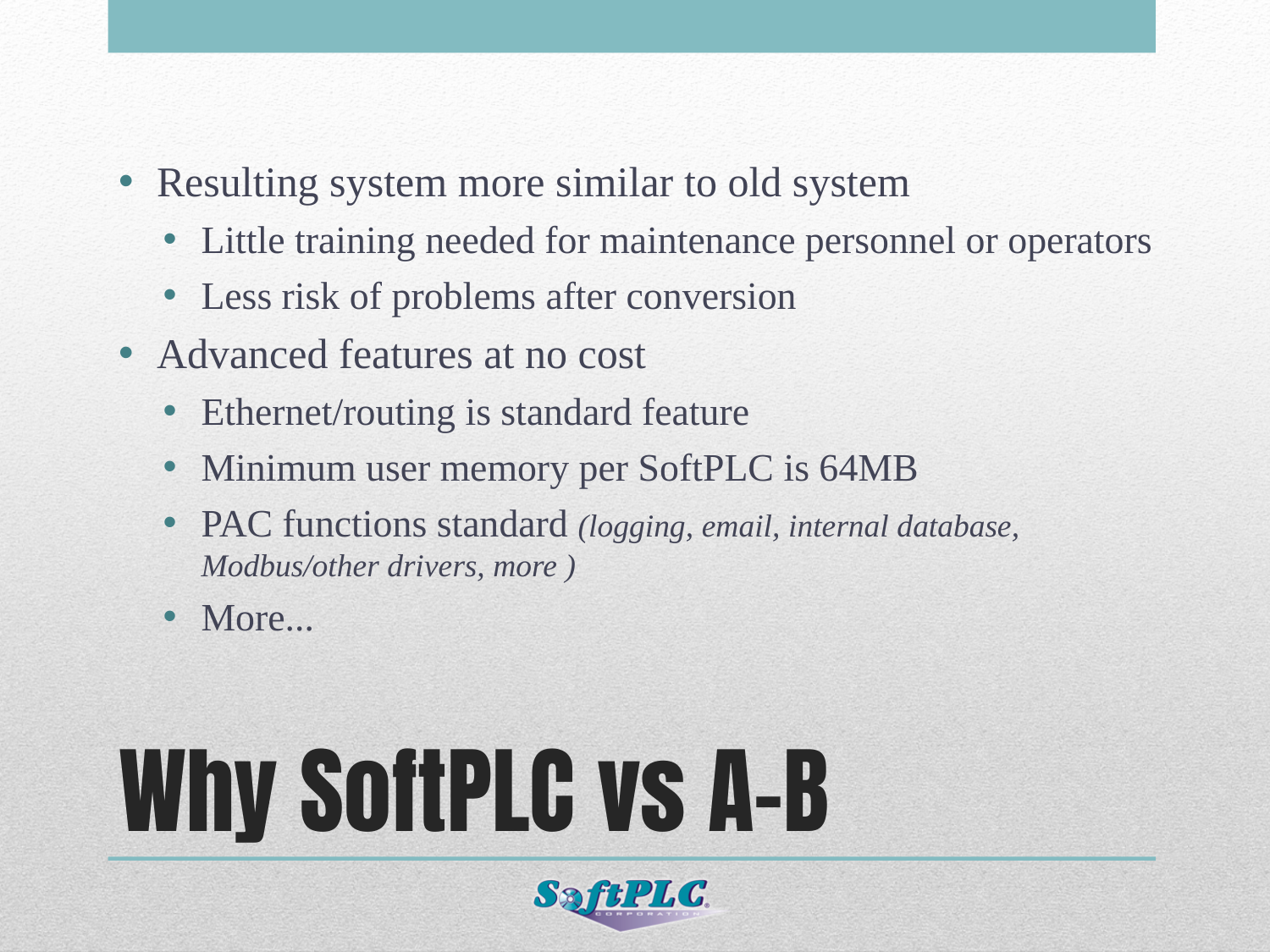

Resulting system more similar to old system
Little training needed for maintenance personnel or operators
Less risk of problems after conversion
Advanced features at no cost
Ethernet/routing is standard feature
Minimum user memory per SoftPLC is 64MB
PAC functions standard (logging, email, internal database, Modbus/other drivers, more )
More...
# Why SoftPLC vs A-B